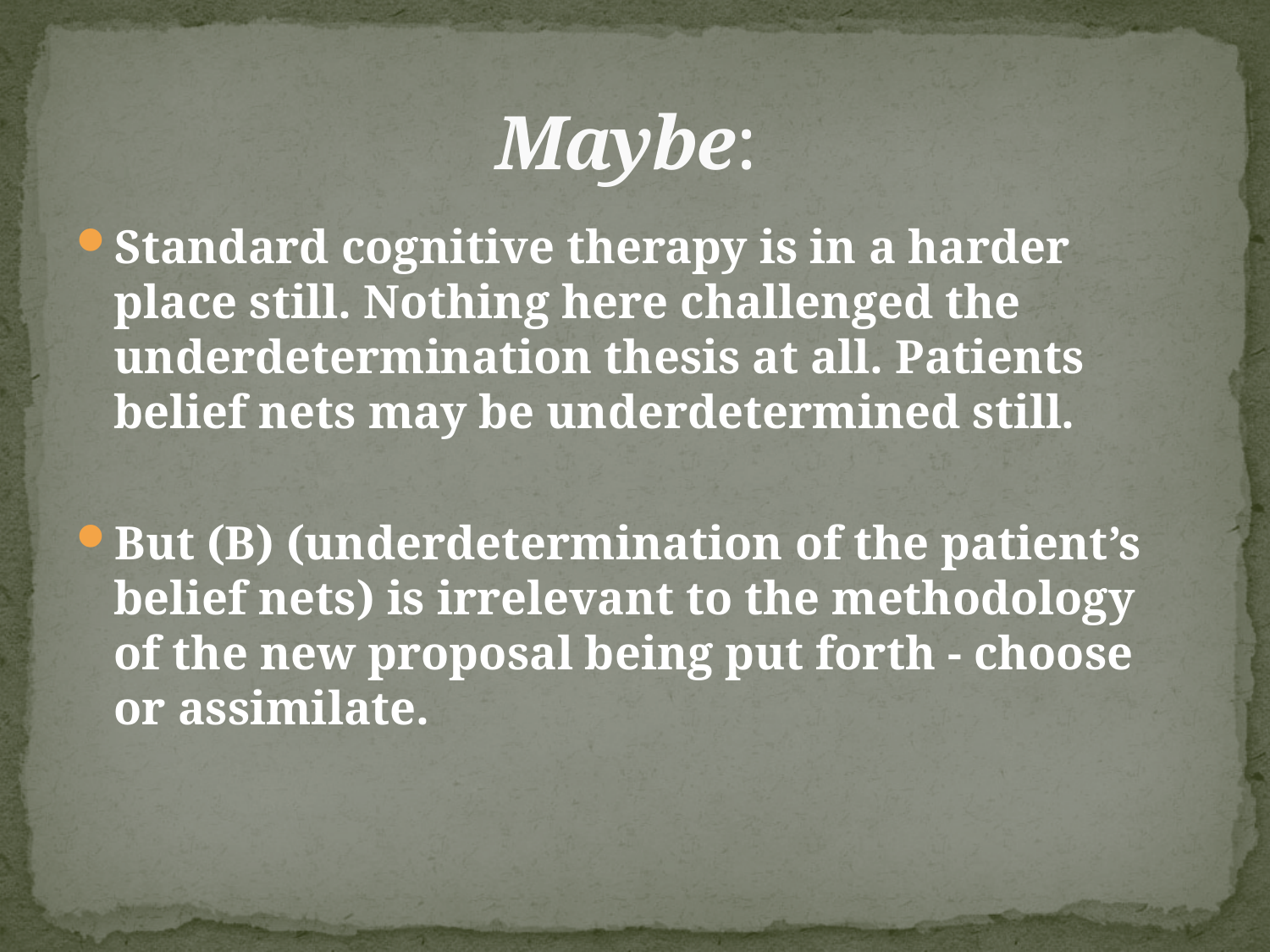

# Maybe:
Standard cognitive therapy is in a harder place still. Nothing here challenged the underdetermination thesis at all. Patients belief nets may be underdetermined still.

But (B) (underdetermination of the patient’s belief nets) is irrelevant to the methodology of the new proposal being put forth - choose or assimilate.